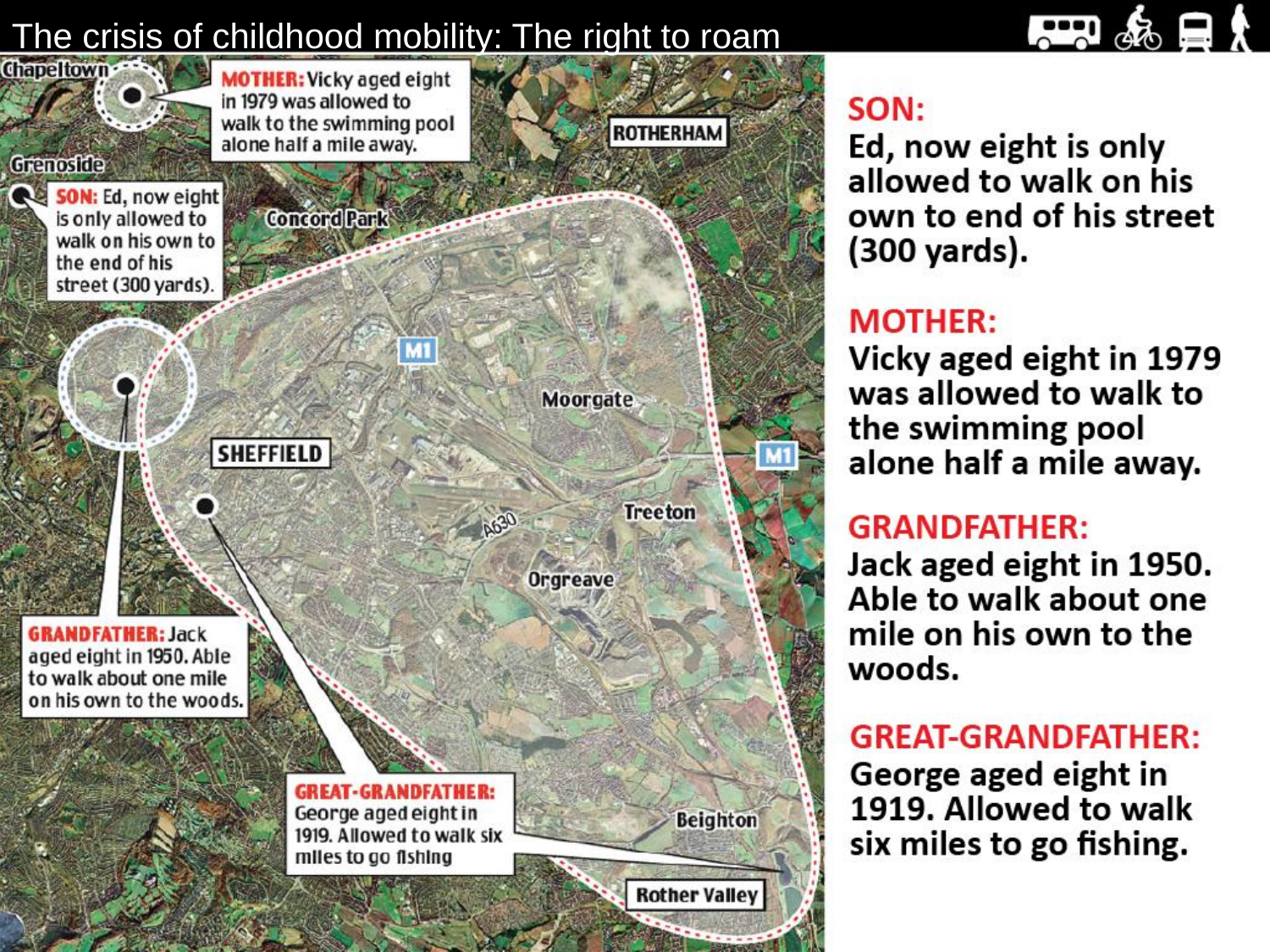

The crisis of childhood mobility: The right to roam